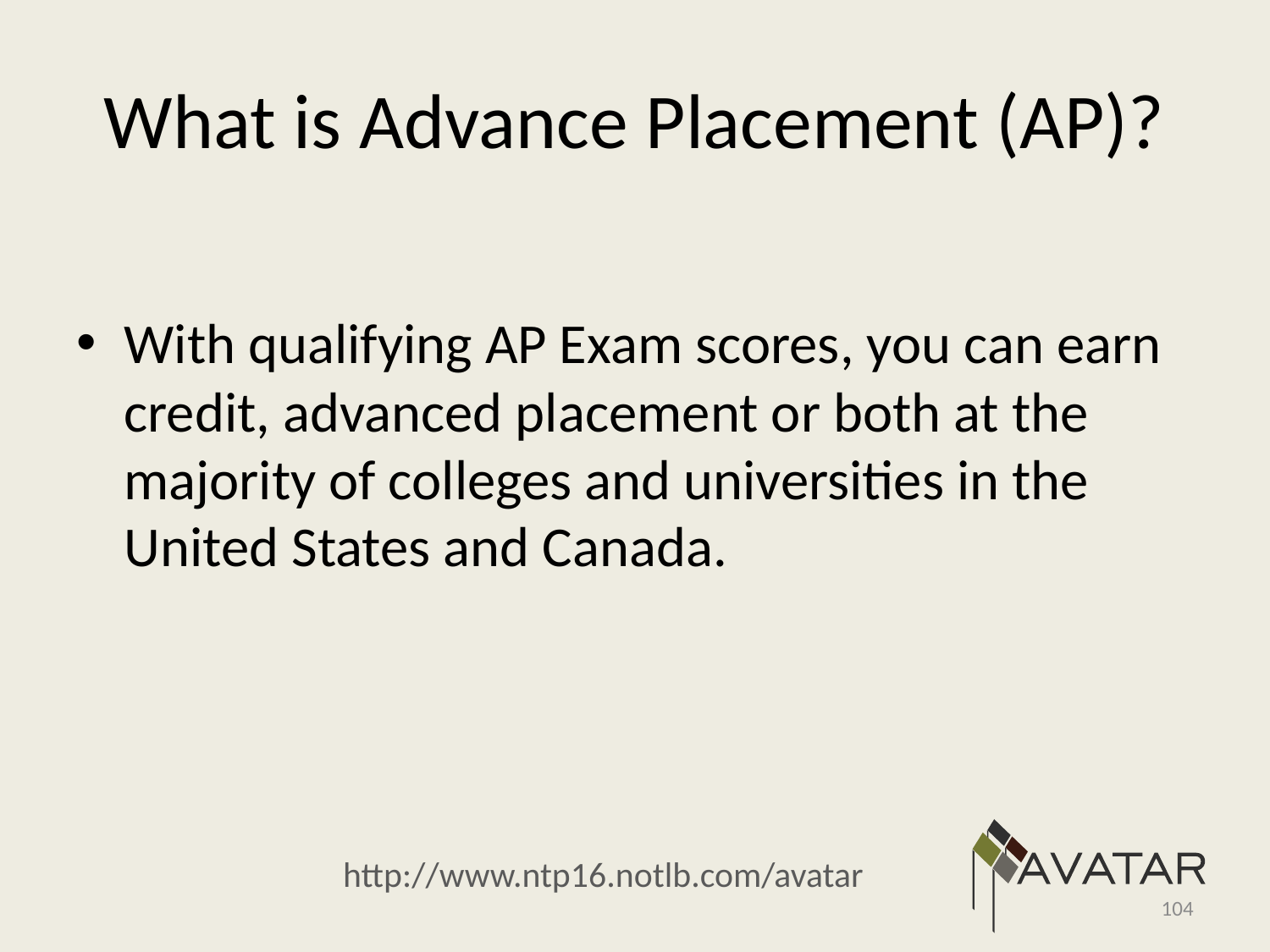

# What is Advance Placement (AP)?

With qualifying AP Exam scores, you can earn credit, advanced placement or both at the majority of colleges and universities in the United States and Canada.
104